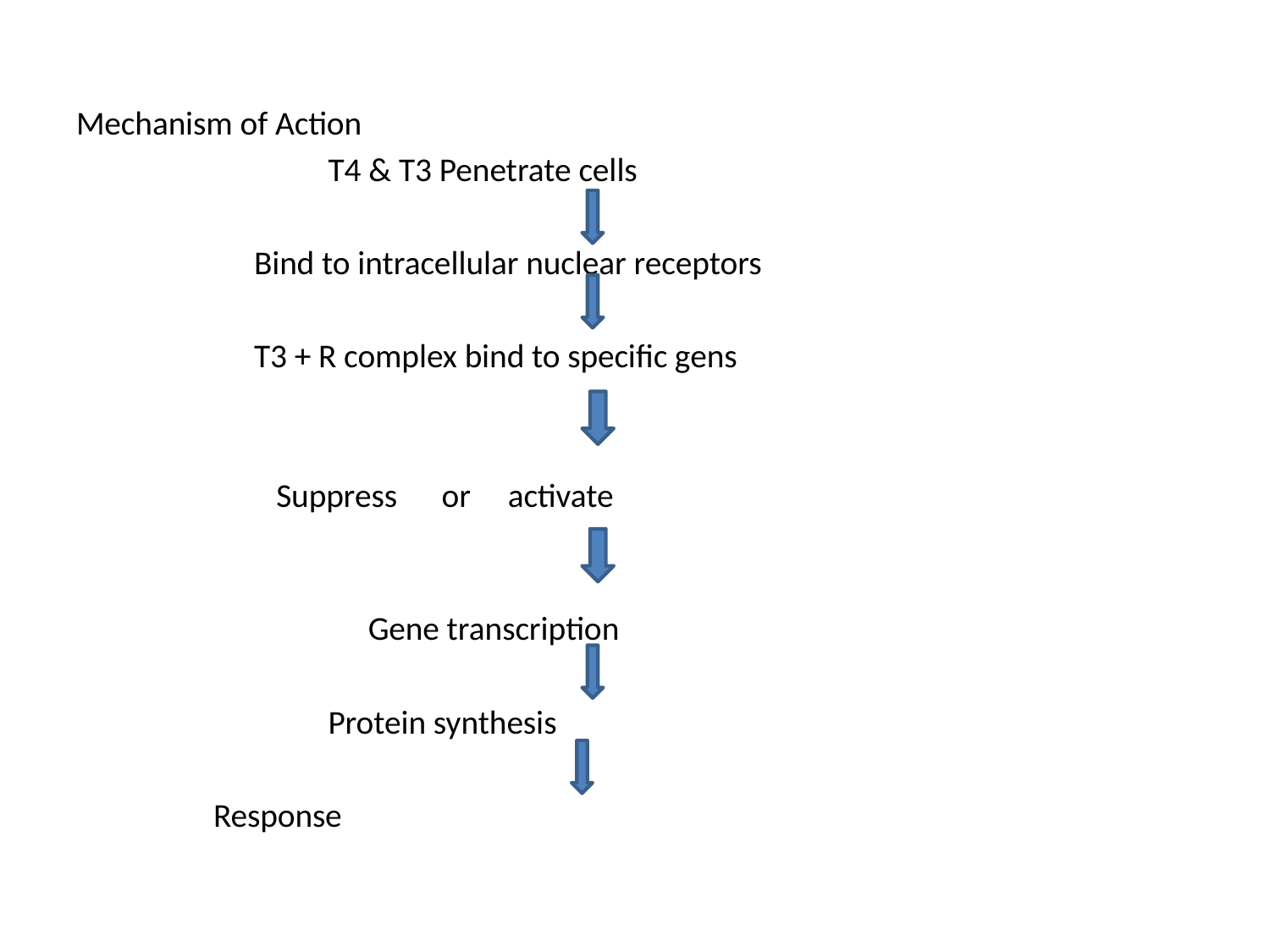

#
Mechanism of Action
                                  T4 & T3 Penetrate cells

                        Bind to intracellular nuclear receptors

                        T3 + R complex bind to specific gens

                           Suppress      or     activate

                                  Gene transcription

                                  Protein synthesis

			    	   Response